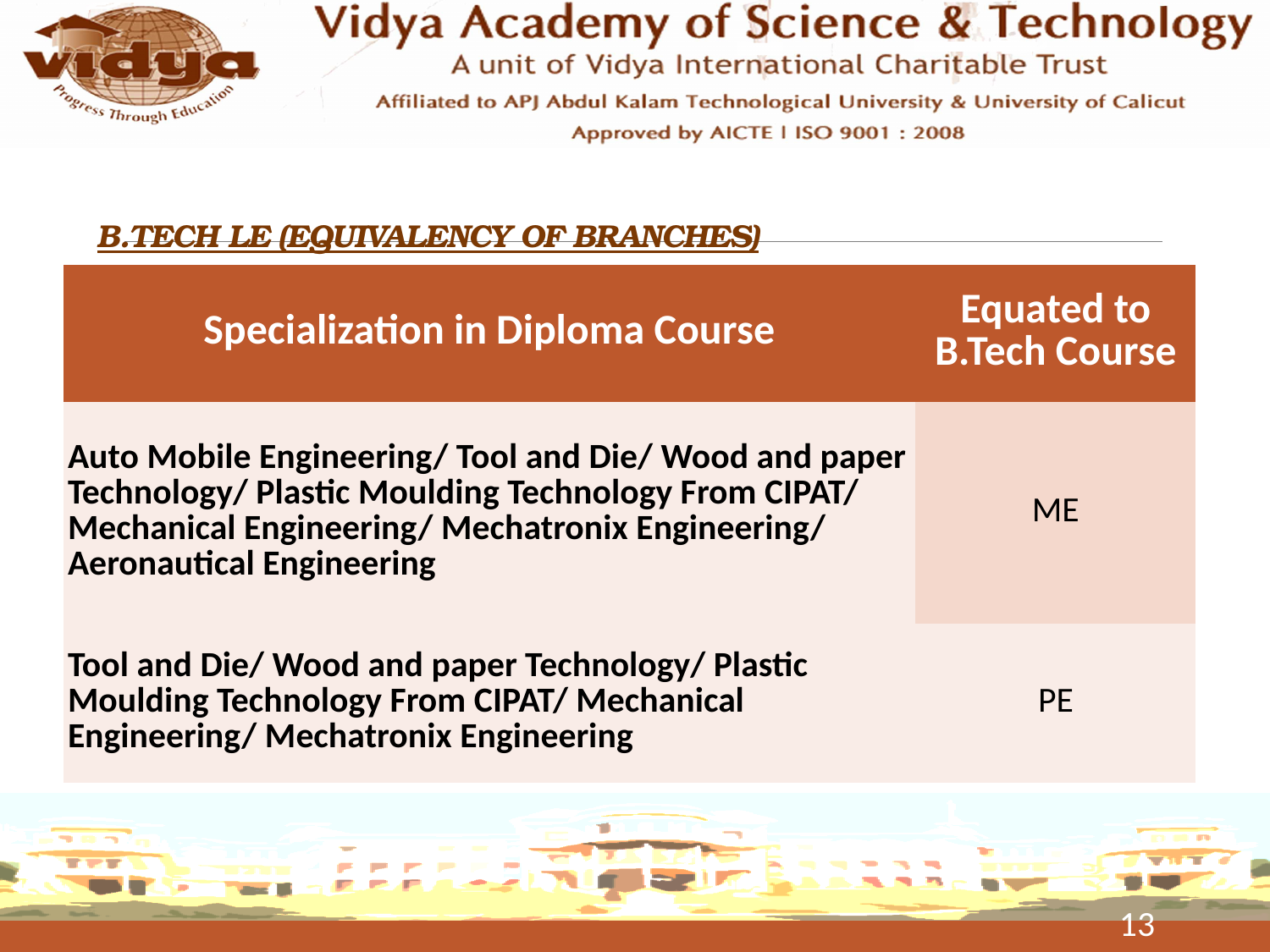

# B.TECH LE (EQUIVALENCY OF BRANCHES)
| Specialization in Diploma Course | Equated to B.Tech Course |
| --- | --- |
| Auto Mobile Engineering/ Tool and Die/ Wood and paper Technology/ Plastic Moulding Technology From CIPAT/ Mechanical Engineering/ Mechatronix Engineering/ Aeronautical Engineering | ME |
| Tool and Die/ Wood and paper Technology/ Plastic Moulding Technology From CIPAT/ Mechanical Engineering/ Mechatronix Engineering | PE |
13